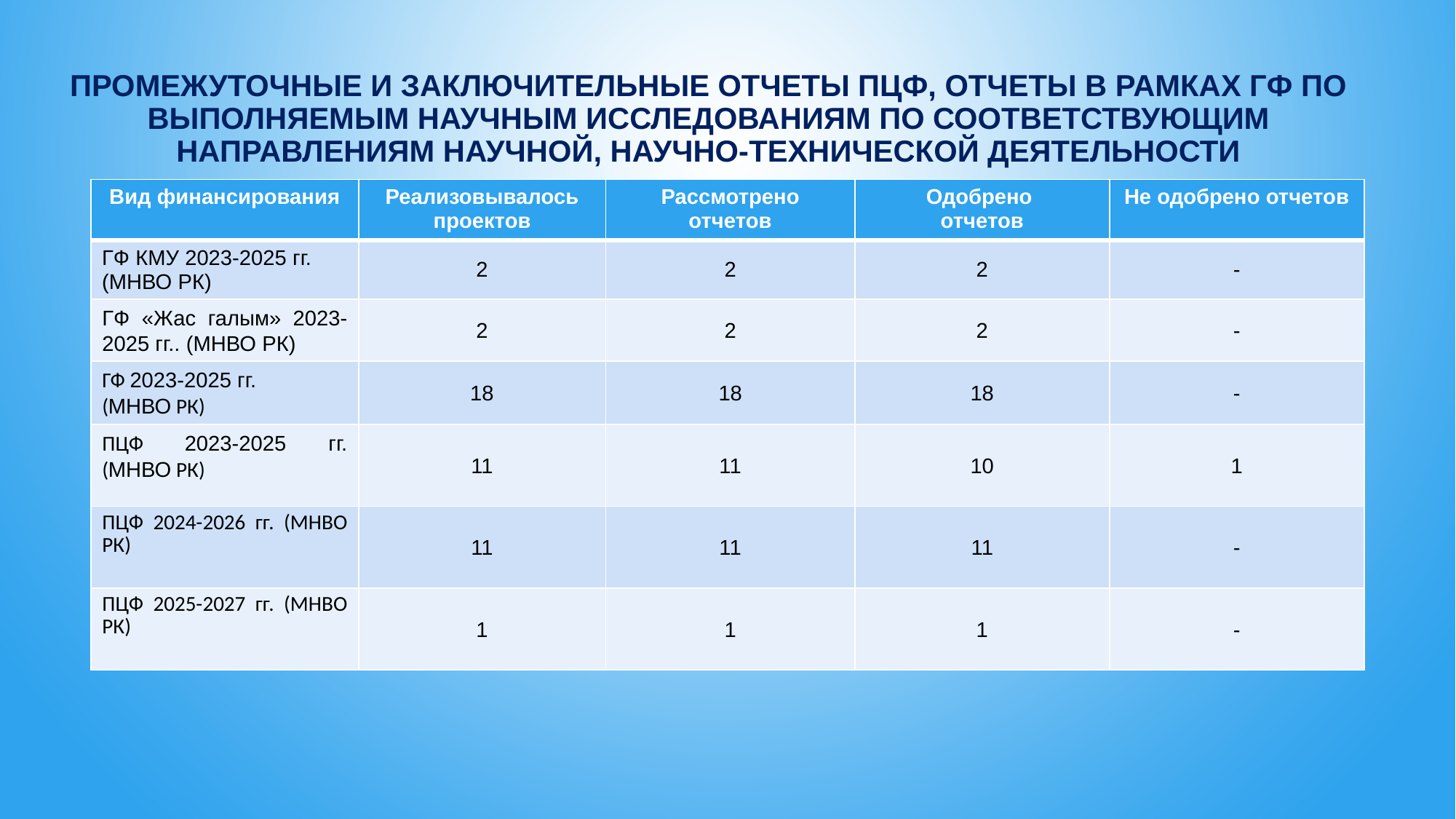

# ПРОМЕЖУТОЧНЫЕ И ЗАКЛЮЧИТЕЛЬНЫЕ ОТЧЕТЫ ПЦФ, ОТЧЕТЫ В РАМКАХ ГФ ПО ВЫПОЛНЯЕМЫМ НАУЧНЫМ ИССЛЕДОВАНИЯМ ПО СООТВЕТСТВУЮЩИМ НАПРАВЛЕНИЯМ НАУЧНОЙ, НАУЧНО-ТЕХНИЧЕСКОЙ ДЕЯТЕЛЬНОСТИ
| Вид финансирования | Реализовывалось проектов | Рассмотрено отчетов | Одобрено отчетов | Не одобрено отчетов |
| --- | --- | --- | --- | --- |
| ГФ КМУ 2023-2025 гг. (МНВО РК) | 2 | 2 | 2 | - |
| ГФ «Жас галым» 2023-2025 гг.. (МНВО РК) | 2 | 2 | 2 | - |
| ГФ 2023-2025 гг. (МНВО РК) | 18 | 18 | 18 | - |
| ПЦФ 2023-2025 гг. (МНВО РК) | 11 | 11 | 10 | 1 |
| ПЦФ 2024-2026 гг. (МНВО РК) | 11 | 11 | 11 | - |
| ПЦФ 2025-2027 гг. (МНВО РК) | 1 | 1 | 1 | - |